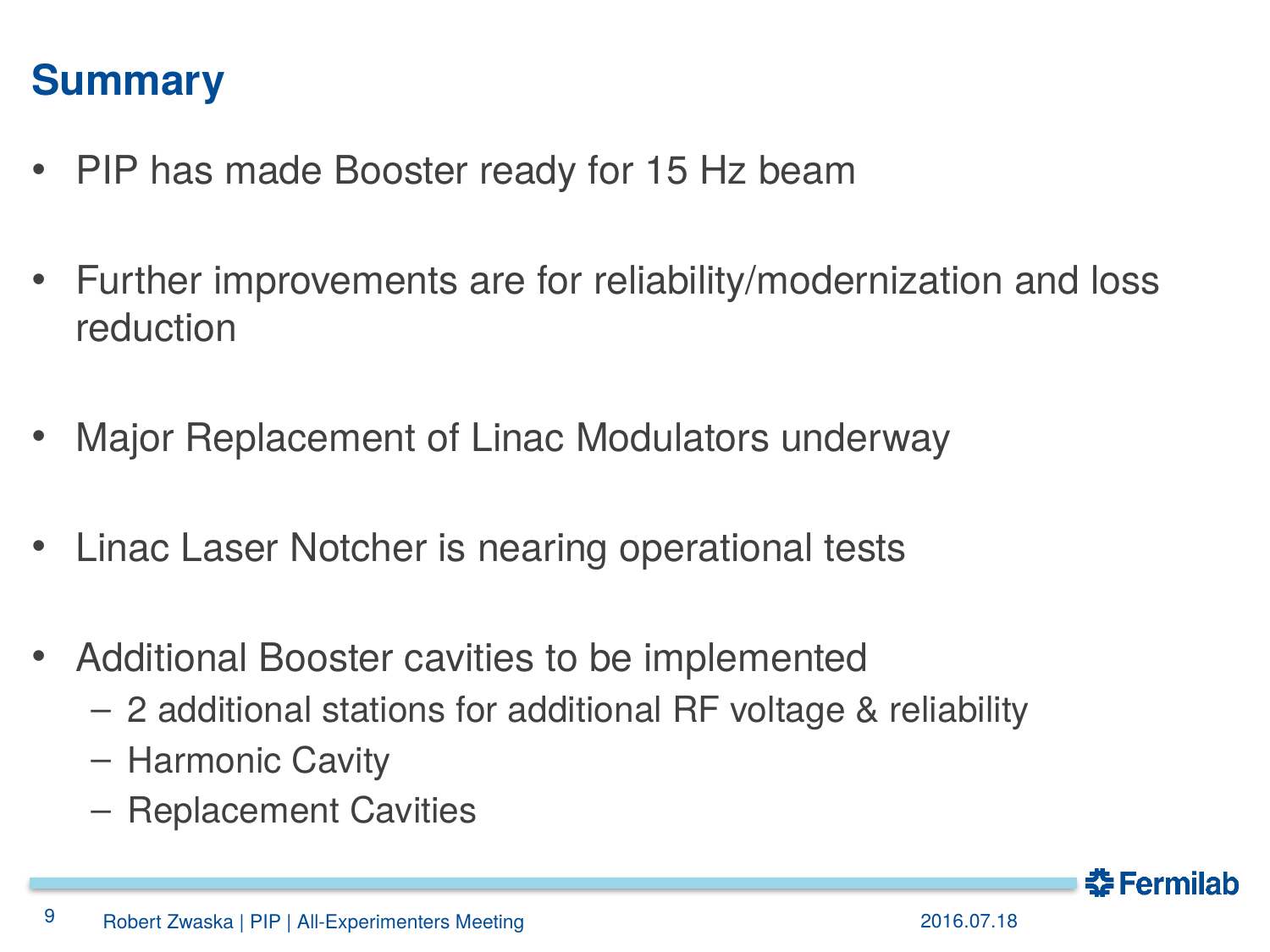

# Summary
PIP has made Booster ready for 15 Hz beam

Further improvements are for reliability/modernization and loss reduction

Major Replacement of Linac Modulators underway

Linac Laser Notcher is nearing operational tests

Additional Booster cavities to be implemented
2 additional stations for additional RF voltage & reliability
Harmonic Cavity
Replacement Cavities